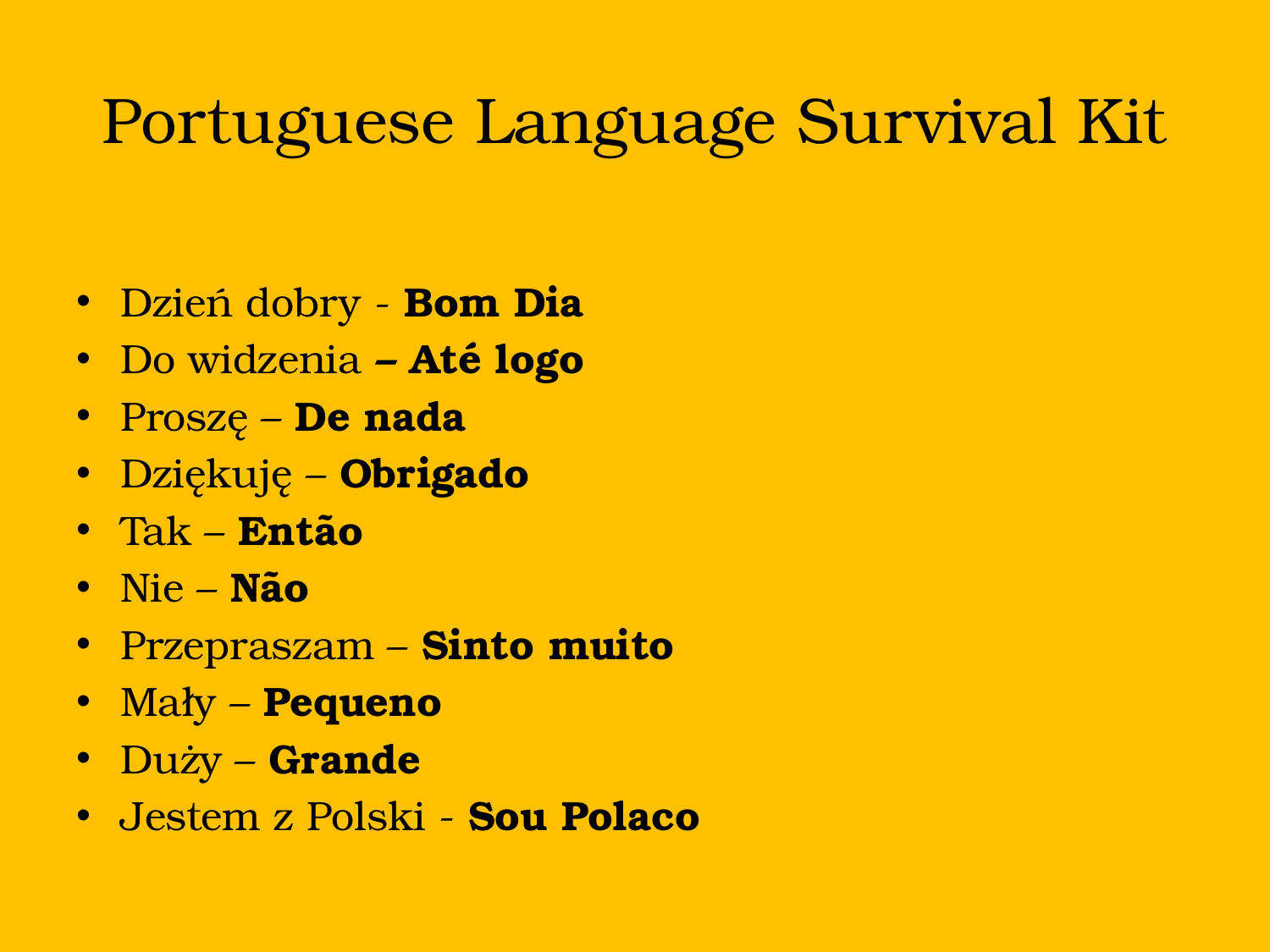

# Portuguese Language Survival Kit

Dzień dobry - Bom Dia
Do widzenia – Até logo
Proszę – De nada
Dziękuję – Obrigado
Tak – Então
Nie – Não
Przepraszam – Sinto muito
Mały – Pequeno
Duży – Grande
Jestem z Polski - Sou Polaco